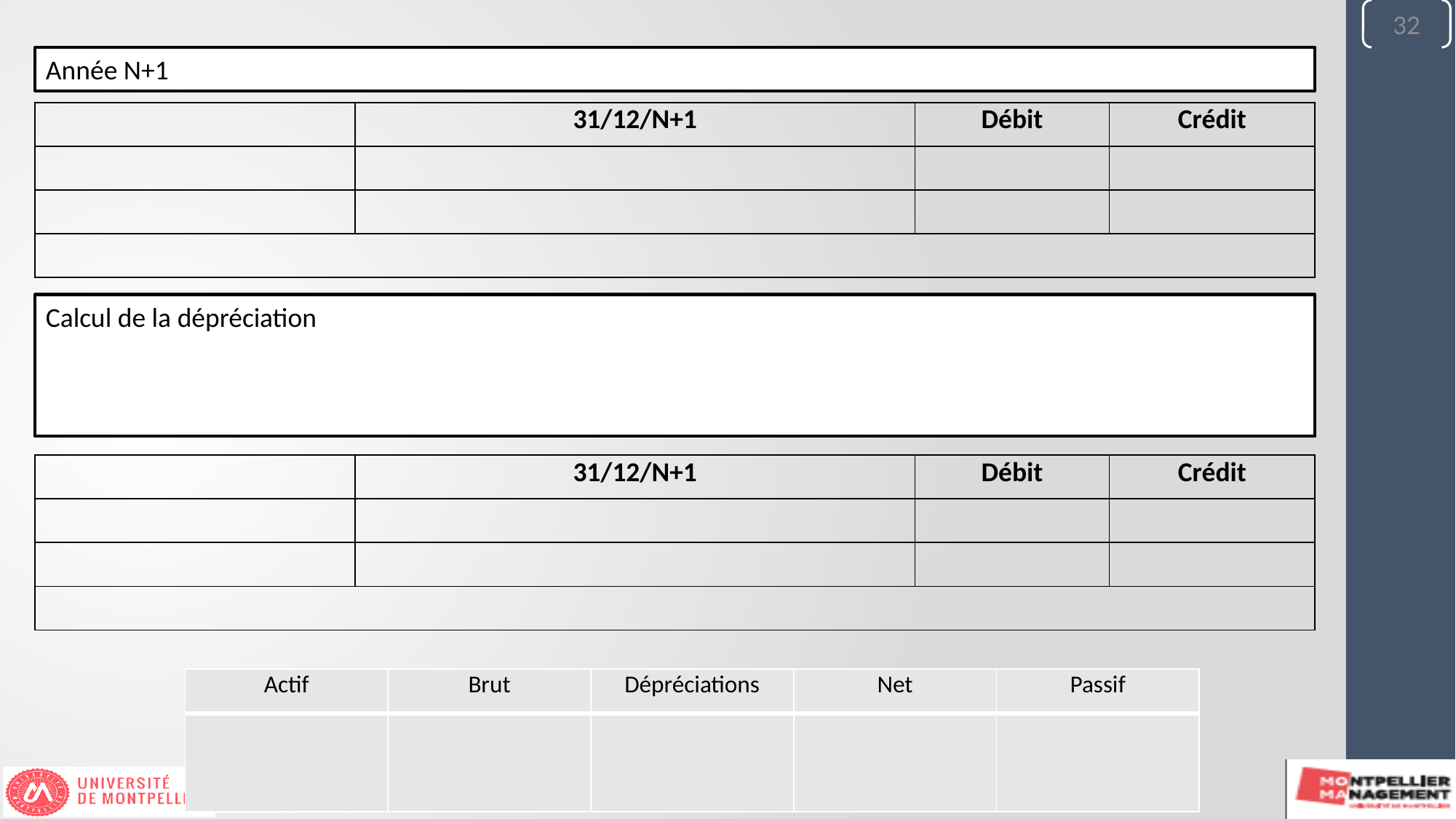

32
Année N+1
|  |  | 31/12/N+1 |  | Débit | Crédit |
| --- | --- | --- | --- | --- | --- |
|  |  |  |  |  |  |
|  |  |  |  |  |  |
|  |  |  |  |  |  |
Calcul de la dépréciation

|  |  | 31/12/N+1 |  | Débit | Crédit |
| --- | --- | --- | --- | --- | --- |
|  |  |  |  |  |  |
|  |  |  |  |  |  |
|  |  |  |  |  |  |
| Actif | Brut | Dépréciations | Net | Passif |
| --- | --- | --- | --- | --- |
|  |  |  |  |  |